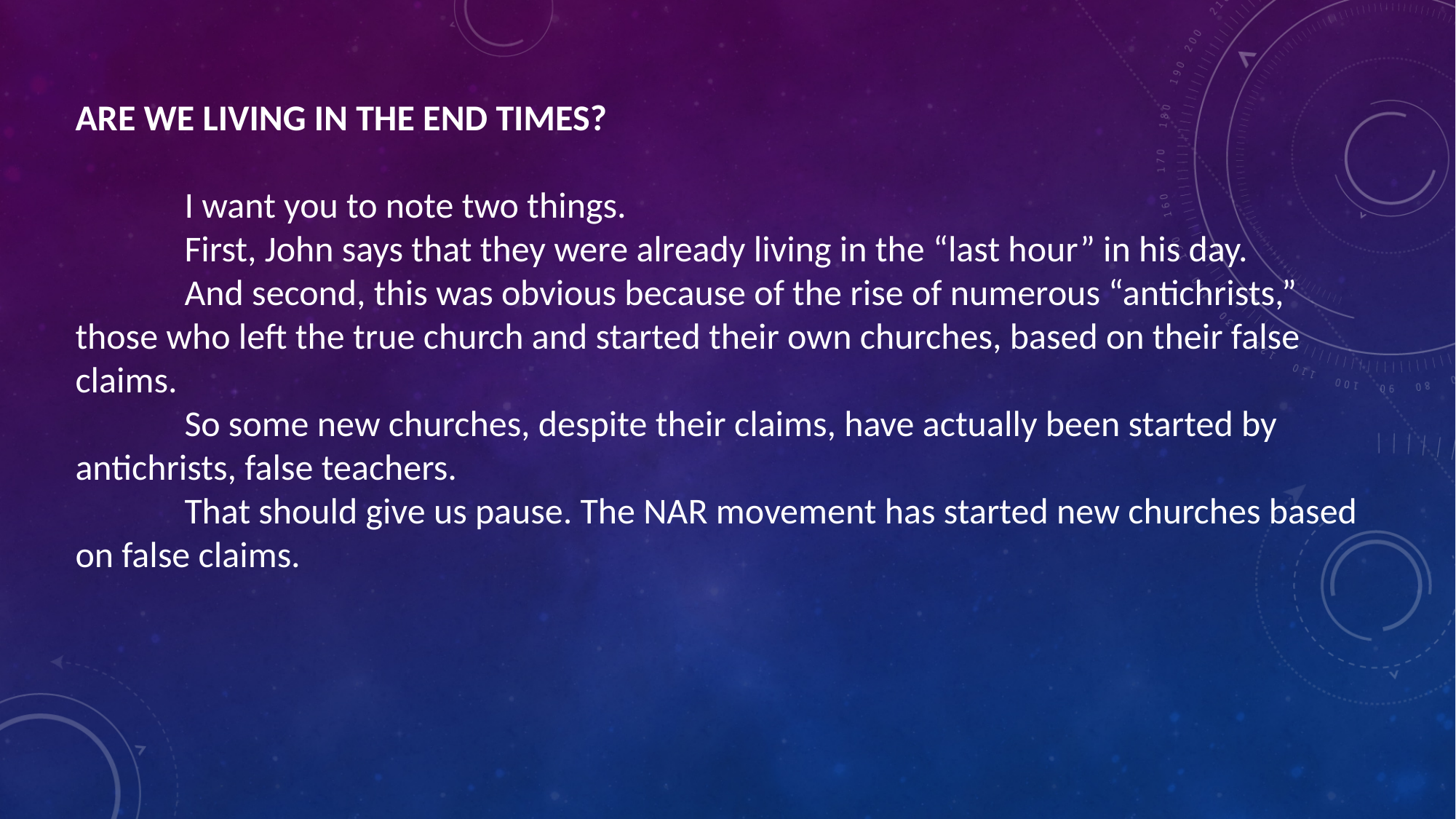

ARE WE LIVING IN THE END TIMES?

	I want you to note two things.
	First, John says that they were already living in the “last hour” in his day.
	And second, this was obvious because of the rise of numerous “antichrists,” those who left the true church and started their own churches, based on their false claims.
	So some new churches, despite their claims, have actually been started by antichrists, false teachers.
	That should give us pause. The NAR movement has started new churches based on false claims.